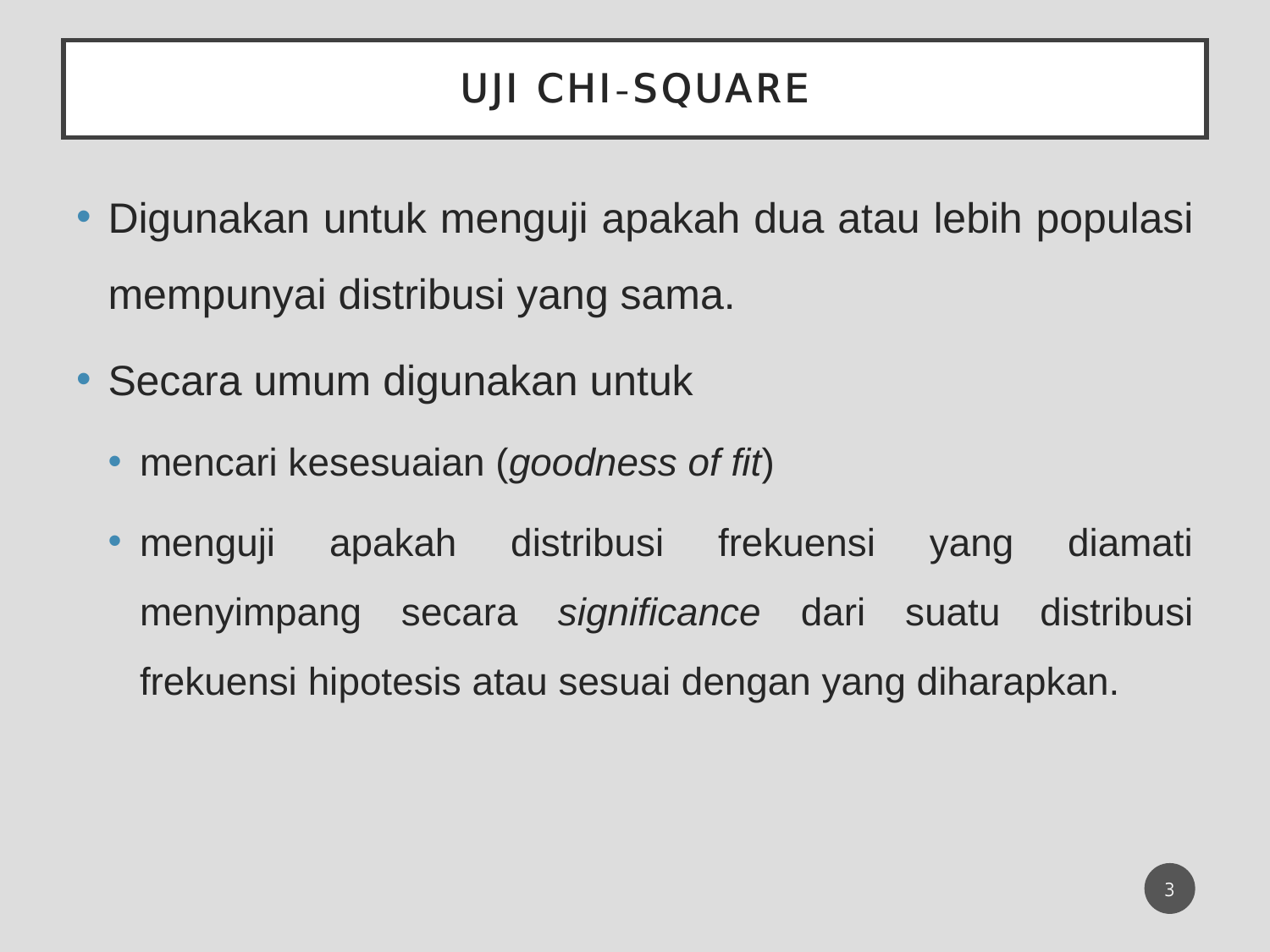

# Uji Chi-Square
Digunakan untuk menguji apakah dua atau lebih populasi mempunyai distribusi yang sama.
Secara umum digunakan untuk
mencari kesesuaian (goodness of fit)
menguji apakah distribusi frekuensi yang diamati menyimpang secara significance dari suatu distribusi frekuensi hipotesis atau sesuai dengan yang diharapkan.

3